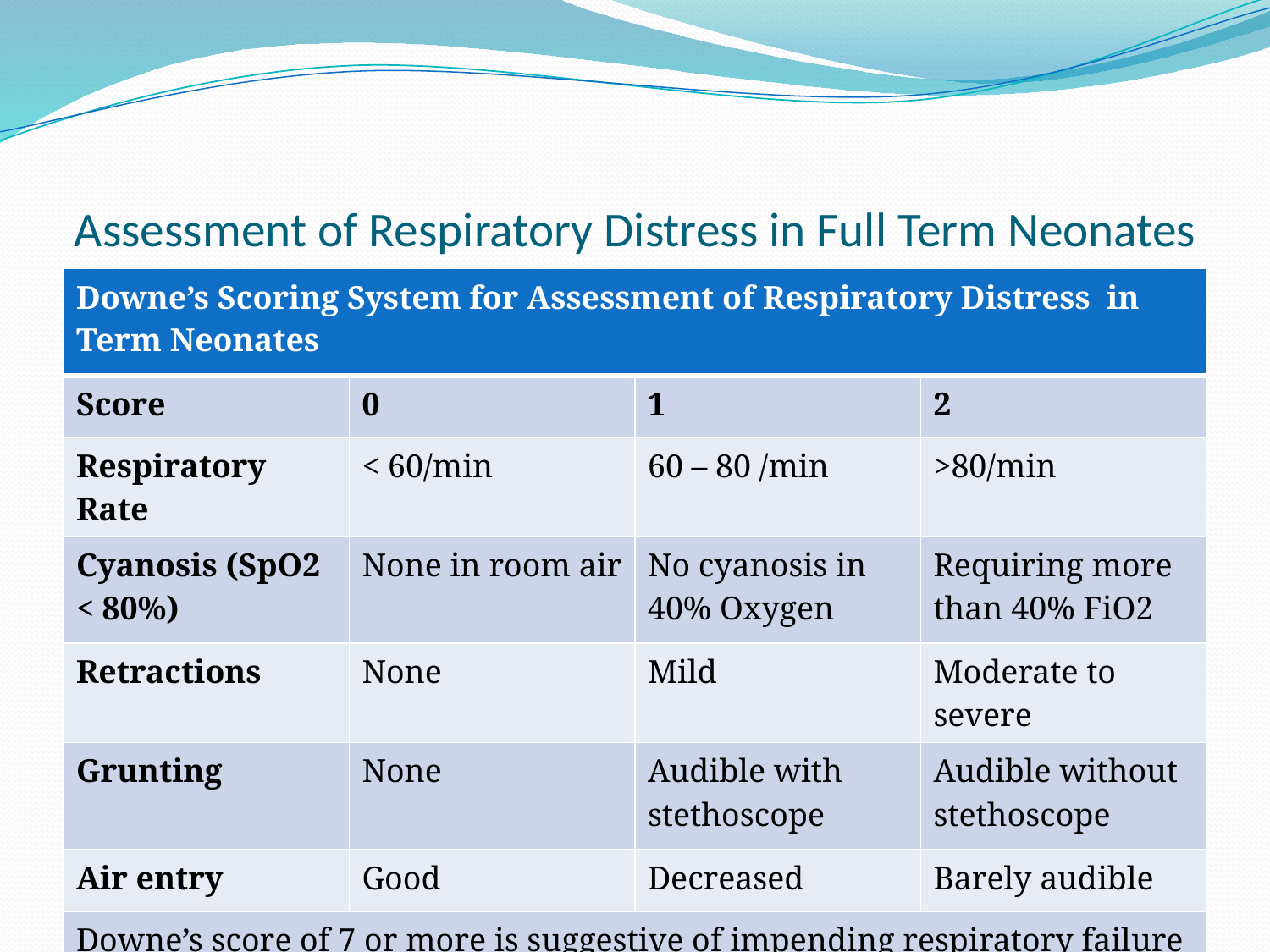

# Assessment of Respiratory Distress in Full Term Neonates
| Downe’s Scoring System for Assessment of Respiratory Distress in Term Neonates |  |  |  |
| --- | --- | --- | --- |
| Score | 0 | 1 | 2 |
| Respiratory Rate | < 60/min | 60 – 80 /min | >80/min |
| Cyanosis (SpO2 < 80%) | None in room air | No cyanosis in 40% Oxygen | Requiring more than 40% FiO2 |
| Retractions | None | Mild | Moderate to severe |
| Grunting | None | Audible with stethoscope | Audible without stethoscope |
| Air entry | Good | Decreased | Barely audible |
| Downe’s score of 7 or more is suggestive of impending respiratory failure |  |  |  |